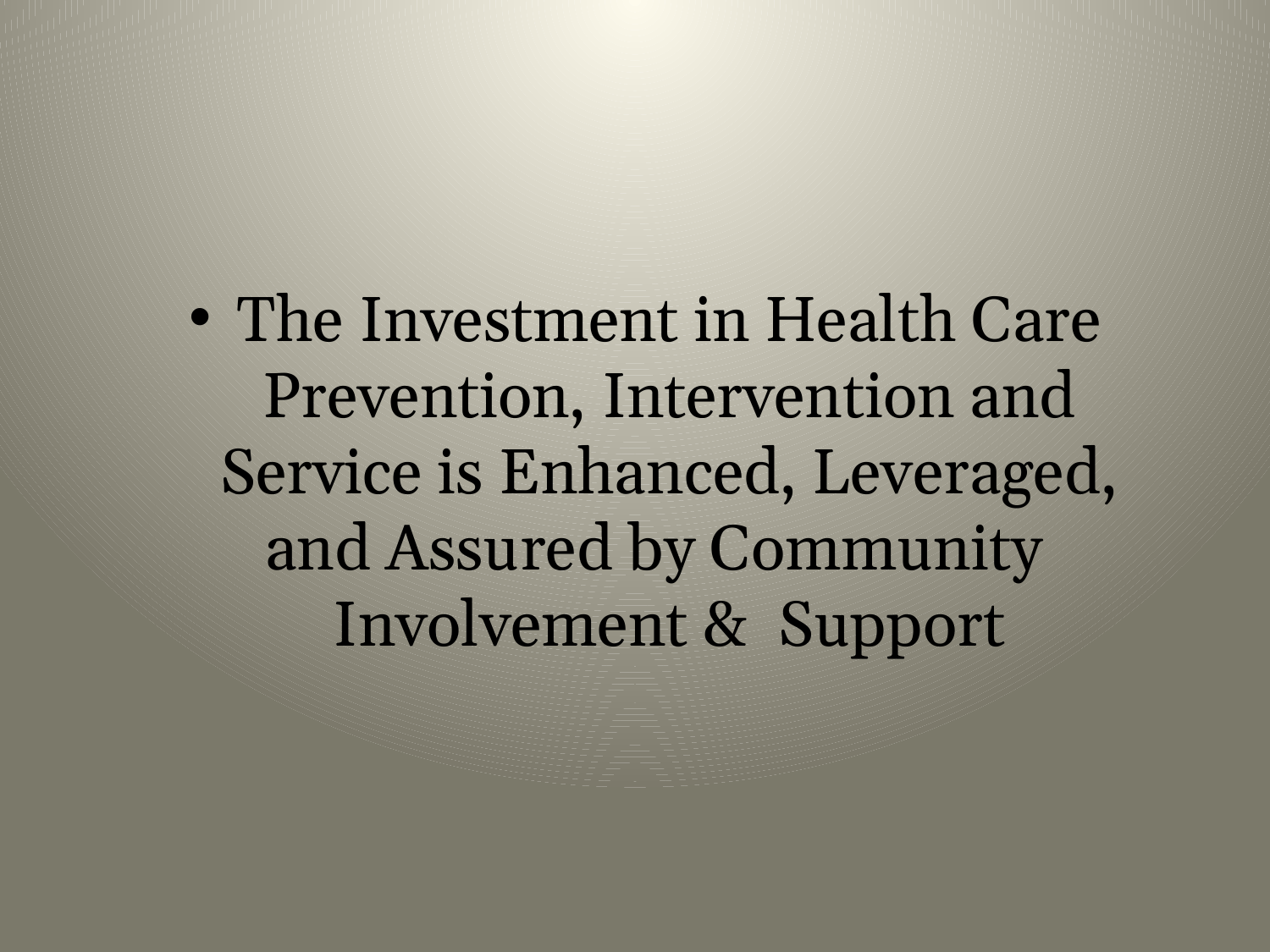

The Investment in Health Care Prevention, Intervention and Service is Enhanced, Leveraged, and Assured by Community   Involvement &  Support